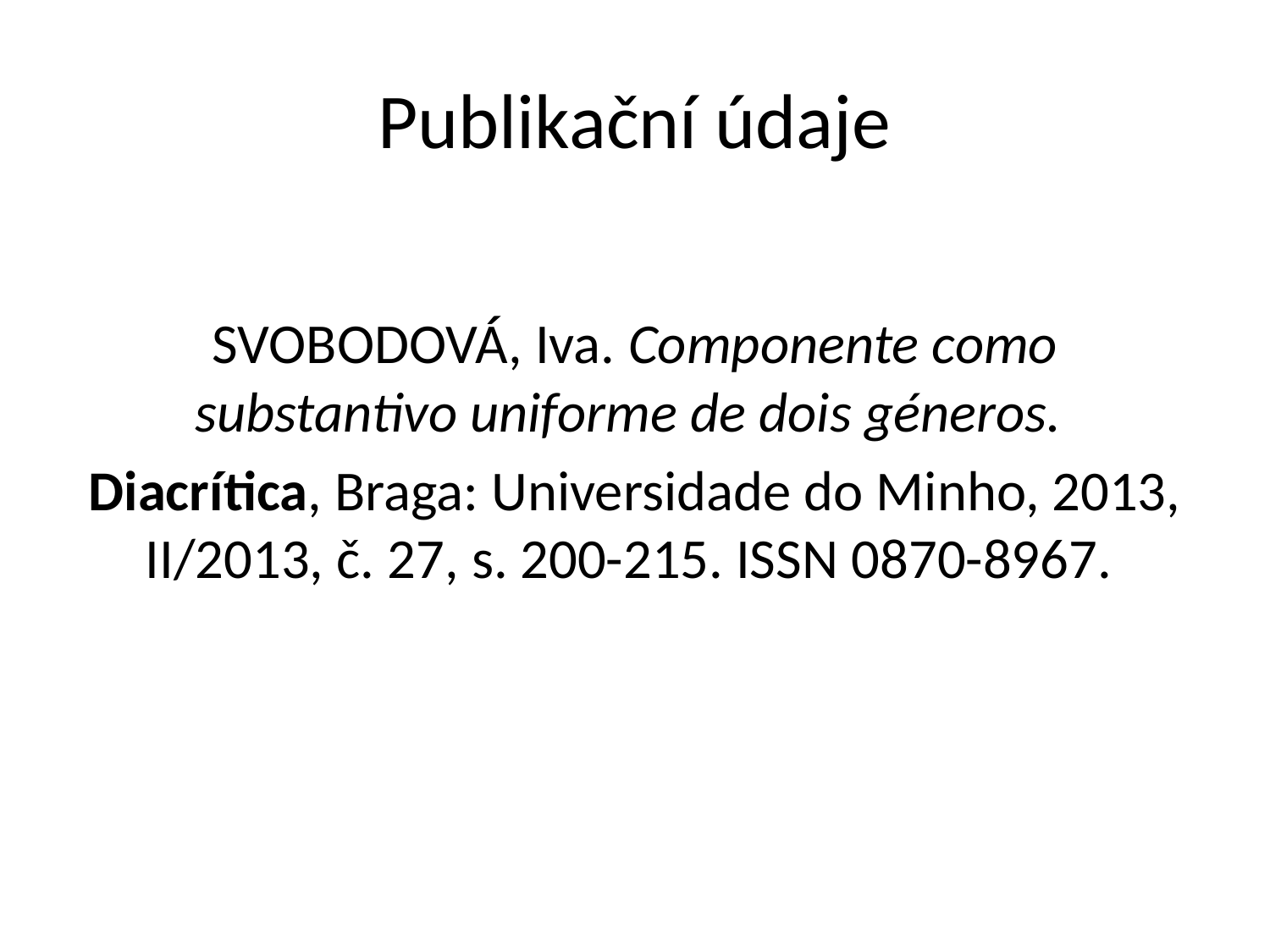

# Publikační údaje

SVOBODOVÁ, Iva. Componente como substantivo uniforme de dois géneros.
Diacrítica, Braga: Universidade do Minho, 2013, II/2013, č. 27, s. 200-215. ISSN 0870-8967.